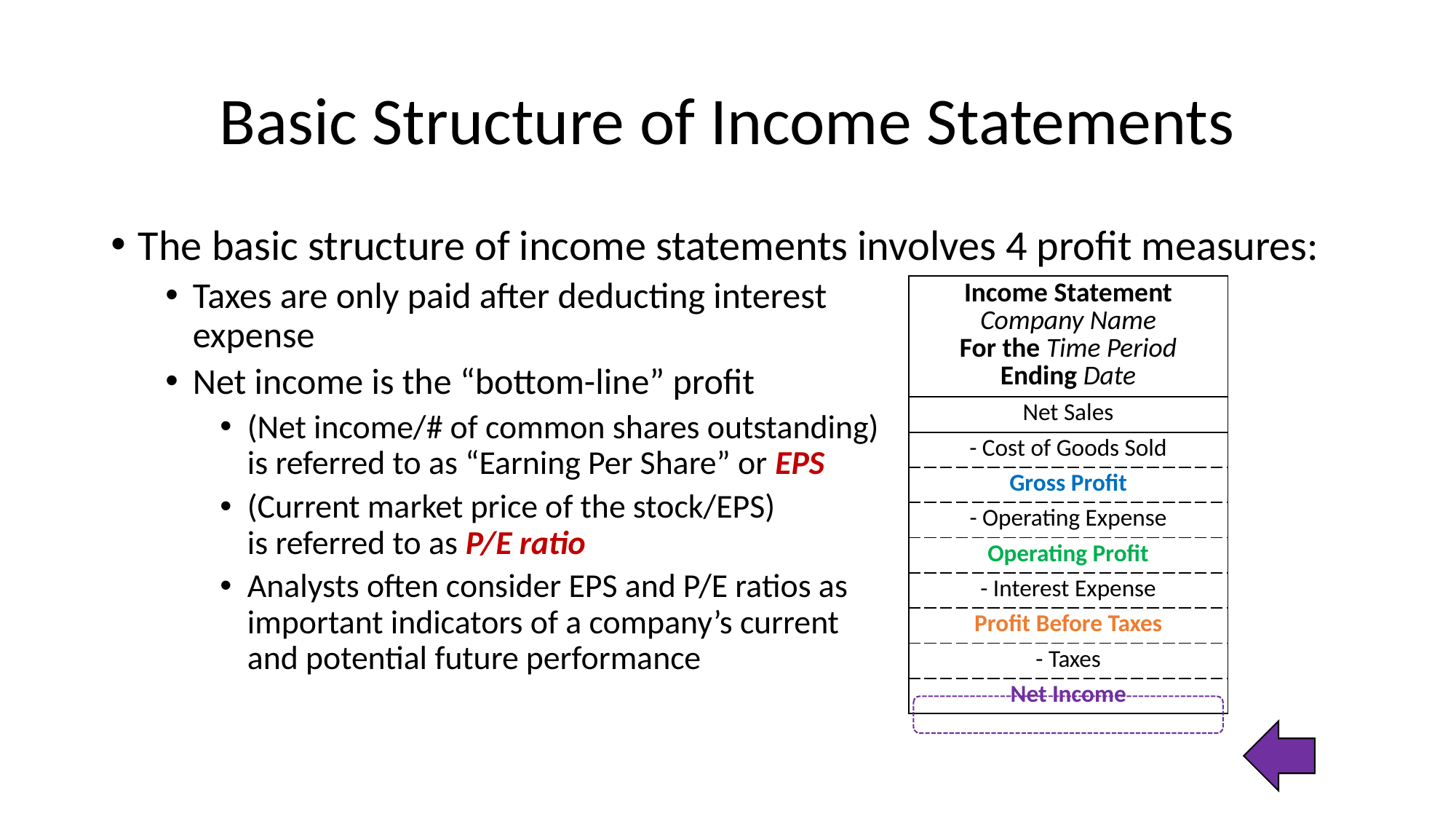

# Basic Structure of Income Statements
The basic structure of income statements involves 4 profit measures:
Taxes are only paid after deducting interest
expense
Net income is the “bottom-line” profit
(Net income/# of common shares outstanding)
is referred to as “Earning Per Share” or EPS
(Current market price of the stock/EPS)
is referred to as P/E ratio
Analysts often consider EPS and P/E ratios as
important indicators of a company’s current
and potential future performance

| Income Statement Company Name For the Time Period Ending Date |
| --- |
| Net Sales |
| - Cost of Goods Sold |
| Gross Profit |
| - Operating Expense |
| Operating Profit |
| - Interest Expense |
| Profit Before Taxes |
| - Taxes |
| Net Income |